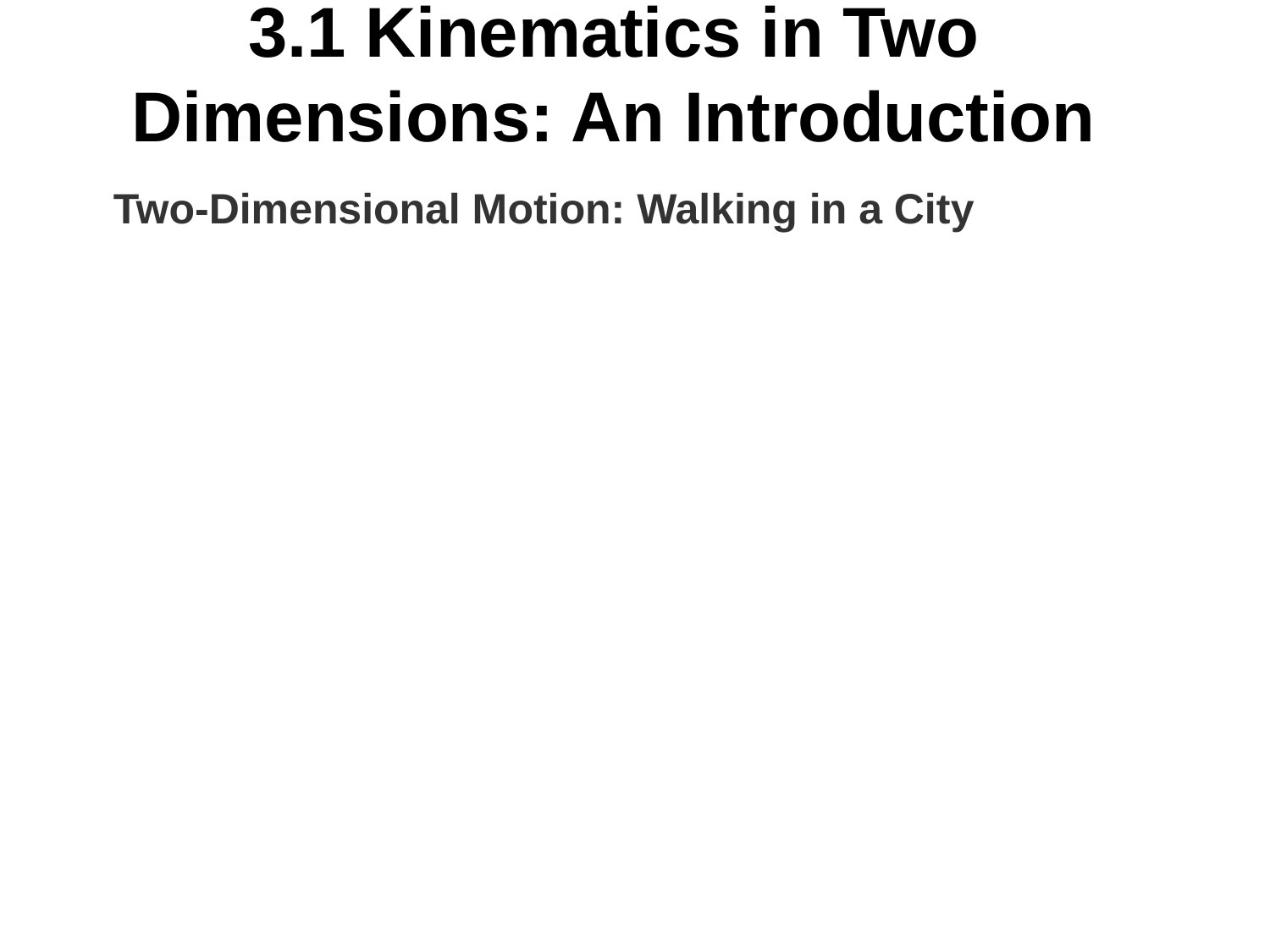

# 3.1 Kinematics in Two Dimensions: An Introduction
Two-Dimensional Motion: Walking in a City